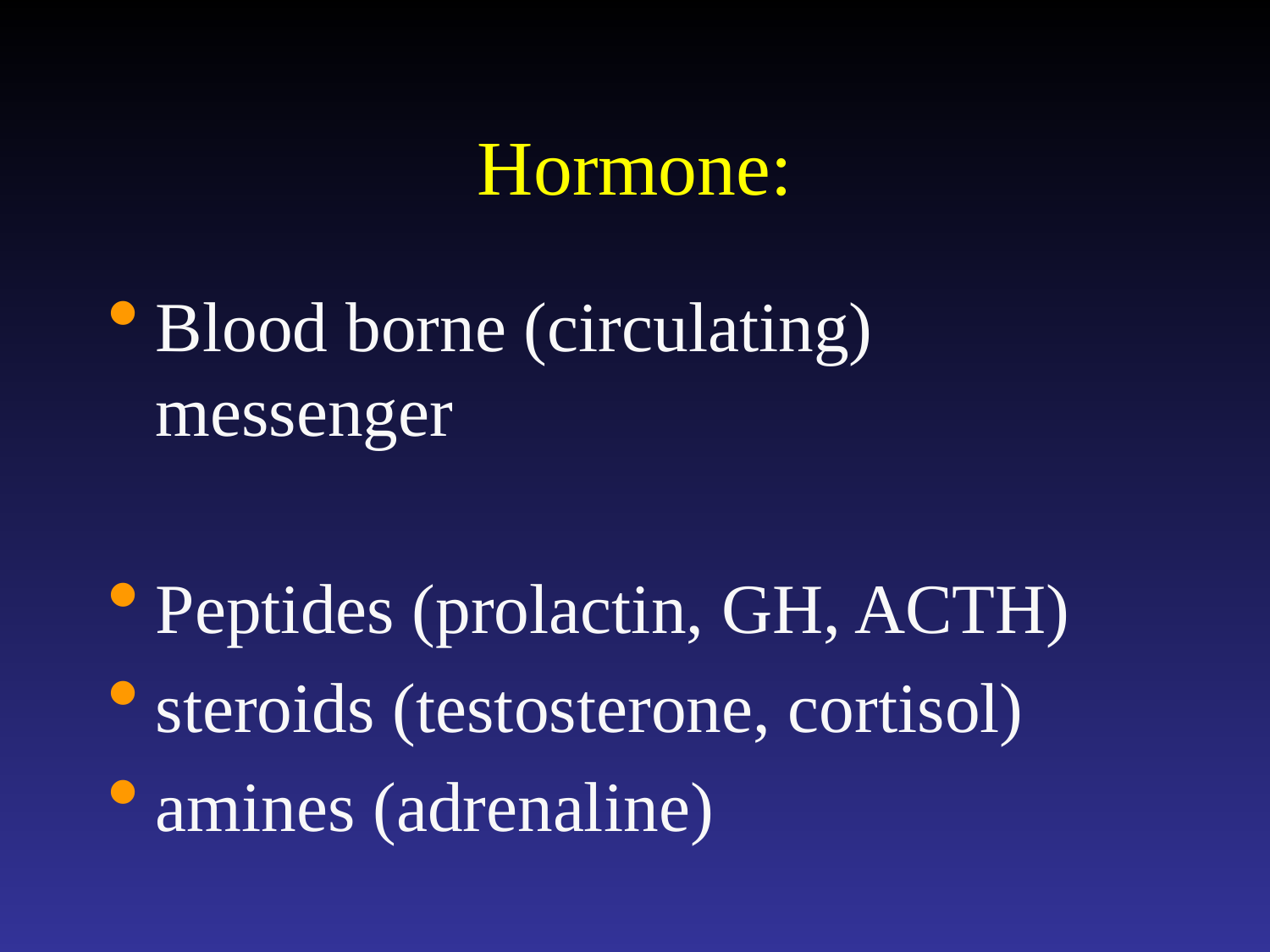

# Hormone:
Blood borne (circulating) messenger

Peptides (prolactin, GH, ACTH)
steroids (testosterone, cortisol)
amines (adrenaline)